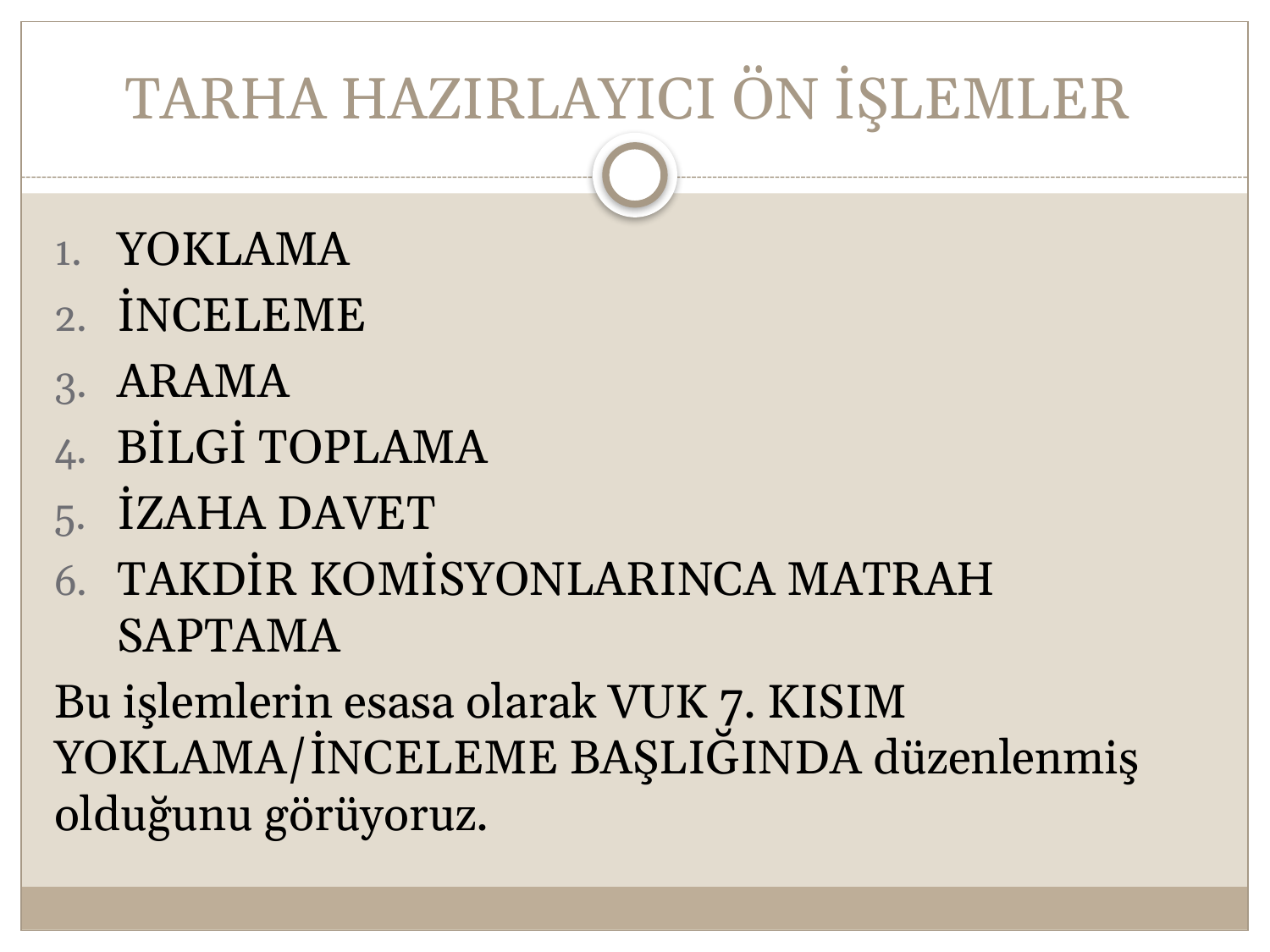

# TARHA HAZIRLAYICI ÖN İŞLEMLER
YOKLAMA
İNCELEME
ARAMA
BİLGİ TOPLAMA
İZAHA DAVET
TAKDİR KOMİSYONLARINCA MATRAH SAPTAMA
Bu işlemlerin esasa olarak VUK 7. KISIM YOKLAMA/İNCELEME BAŞLIĞINDA düzenlenmiş olduğunu görüyoruz.